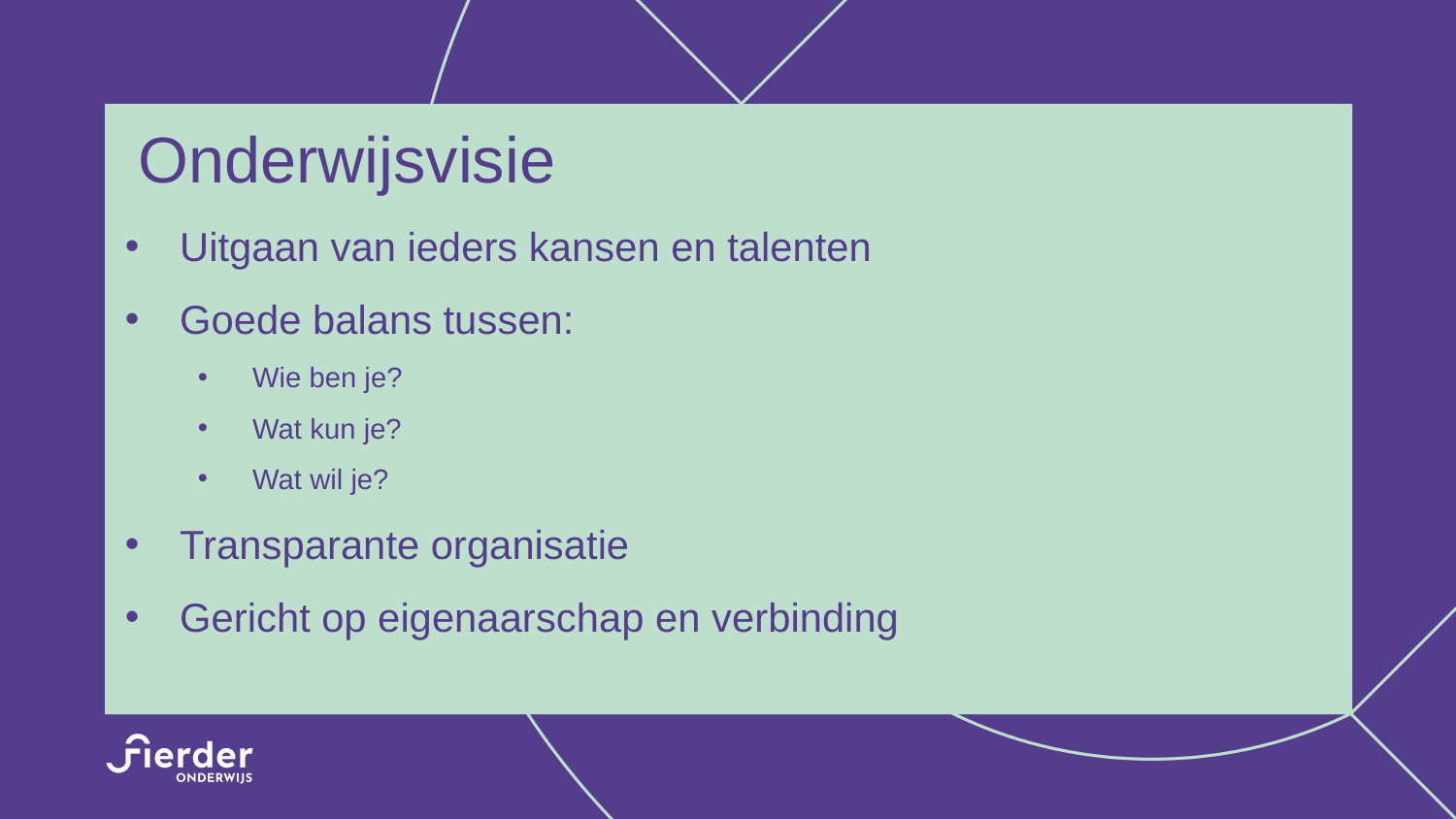

Onderwijsvisie

Uitgaan van ieders kansen en talenten
Goede balans tussen:
Wie ben je?
Wat kun je?
Wat wil je?
Transparante organisatie
Gericht op eigenaarschap en verbinding